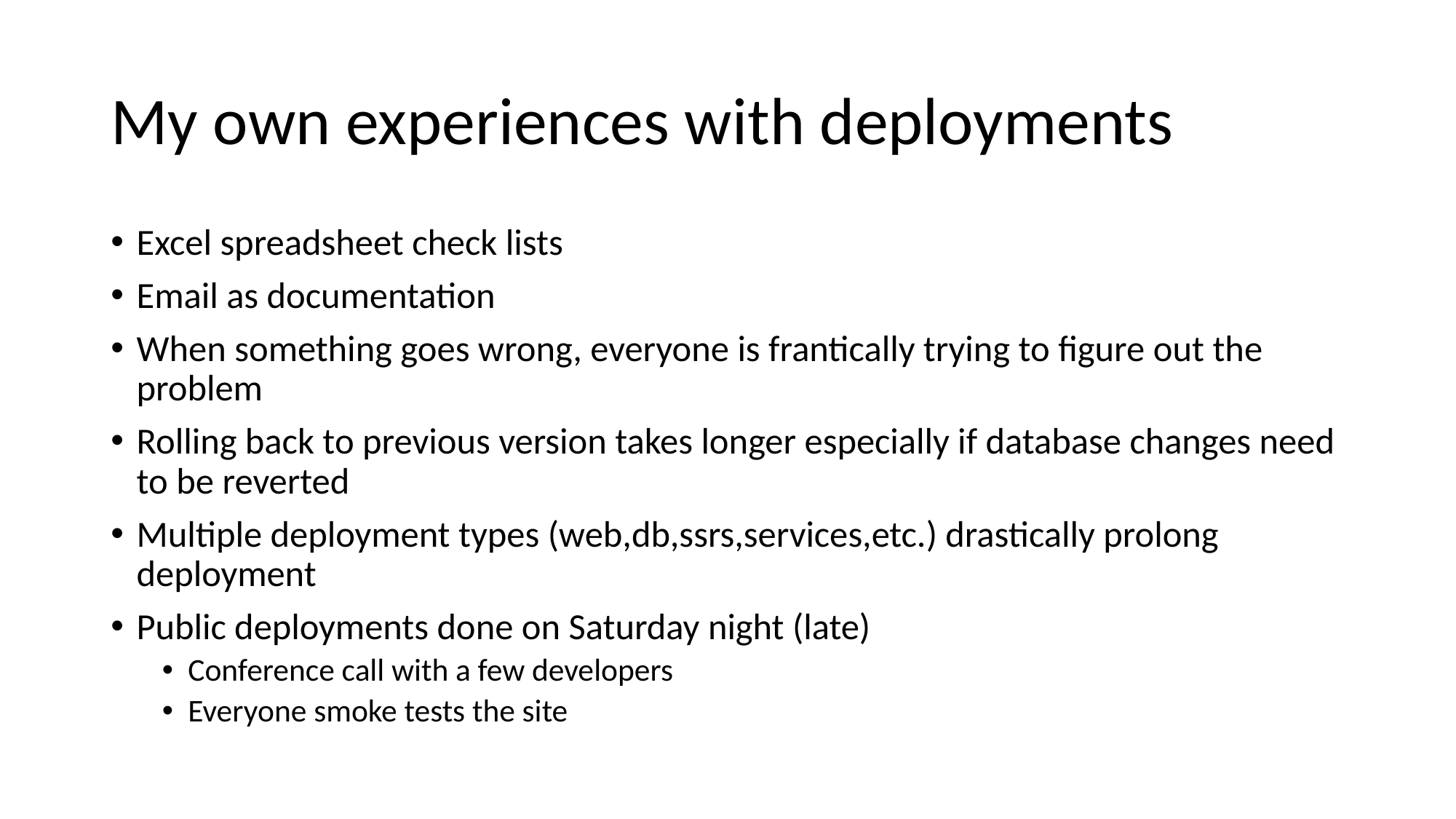

# My own experiences with deployments
Excel spreadsheet check lists
Email as documentation
When something goes wrong, everyone is frantically trying to figure out the problem
Rolling back to previous version takes longer especially if database changes need to be reverted
Multiple deployment types (web,db,ssrs,services,etc.) drastically prolong deployment
Public deployments done on Saturday night (late)
Conference call with a few developers
Everyone smoke tests the site